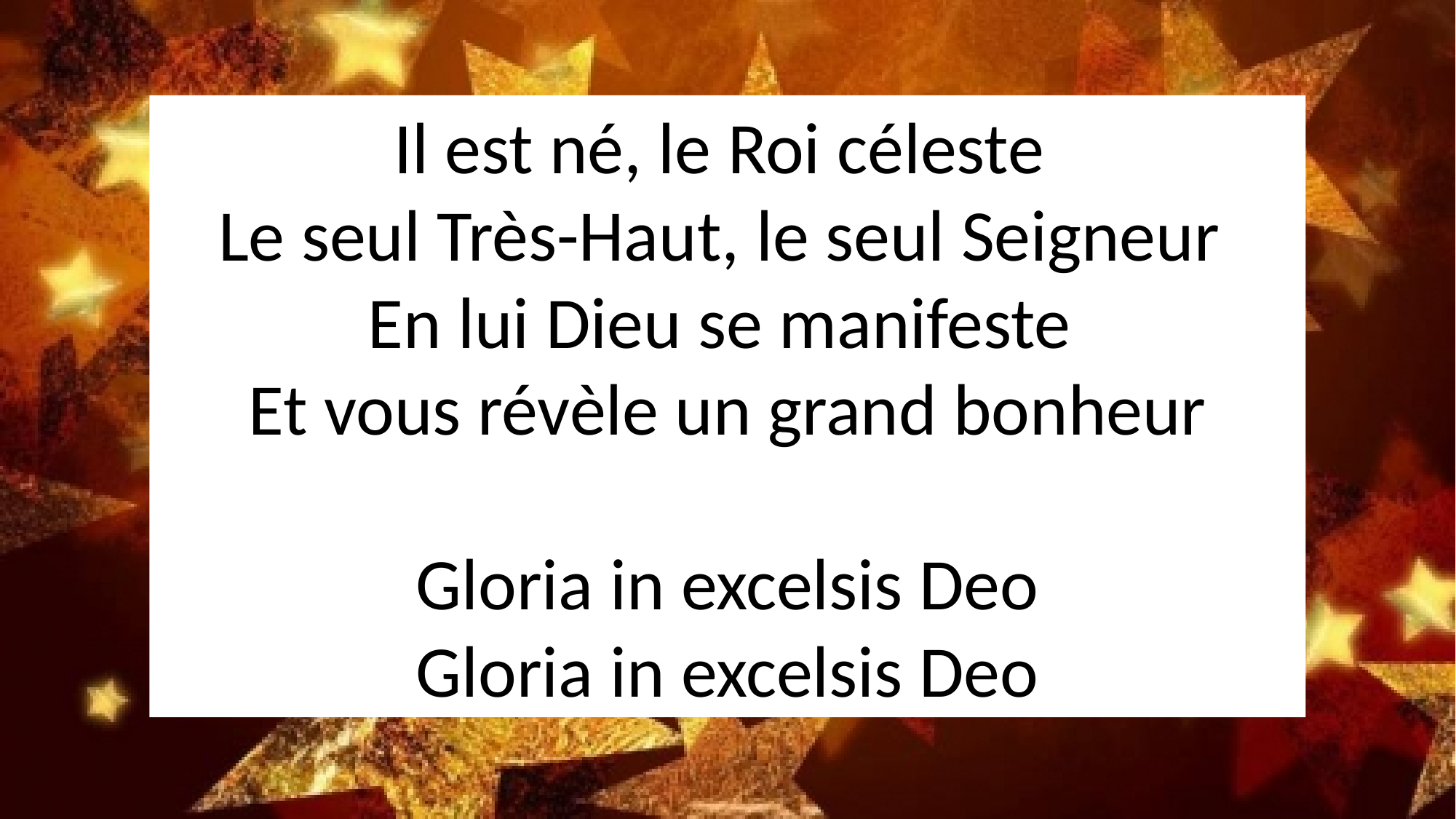

Il est né, le Roi céleste
Le seul Très-Haut, le seul Seigneur
En lui Dieu se manifeste
Et vous révèle un grand bonheur

Gloria in excelsis Deo
Gloria in excelsis Deo